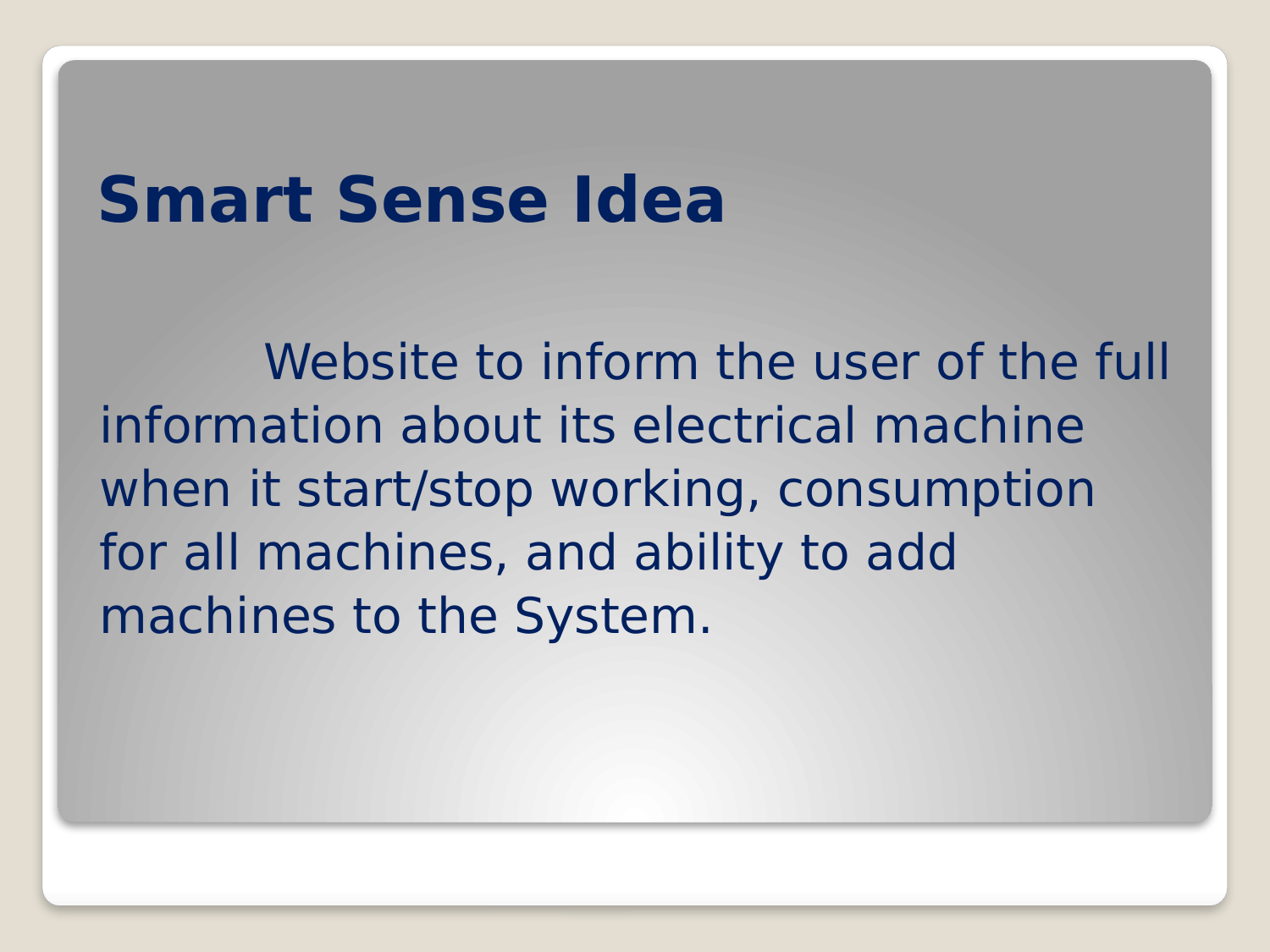

# Smart Sense Idea
		Website to inform the user of the full
information about its electrical machine
when it start/stop working, consumption
for all machines, and ability to add
machines to the System.